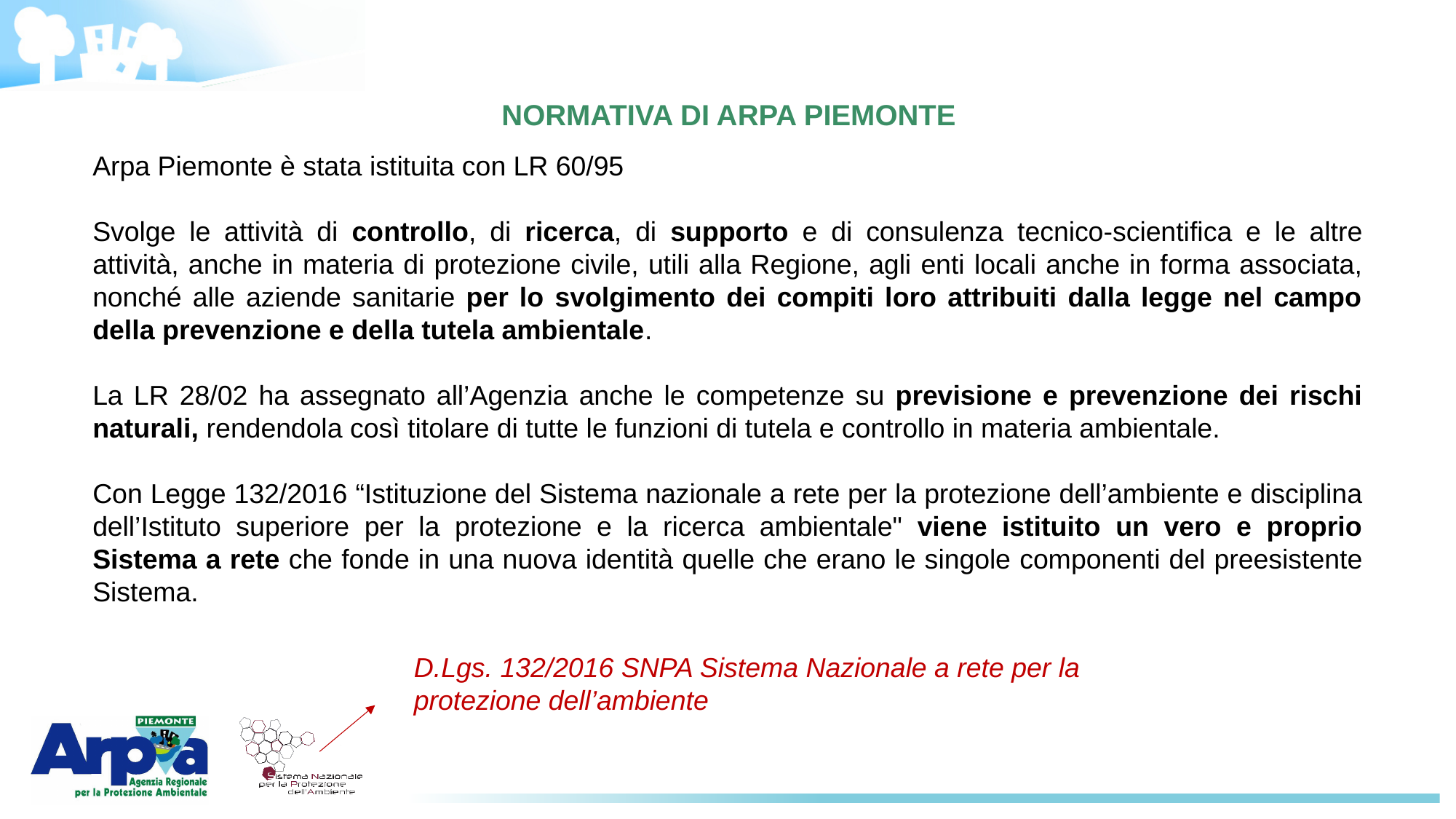

# NORMATIVA DI ARPA PIEMONTE
Arpa Piemonte è stata istituita con LR 60/95

Svolge le attività di controllo, di ricerca, di supporto e di consulenza tecnico-scientifica e le altre attività, anche in materia di protezione civile, utili alla Regione, agli enti locali anche in forma associata, nonché alle aziende sanitarie per lo svolgimento dei compiti loro attribuiti dalla legge nel campo della prevenzione e della tutela ambientale.

La LR 28/02 ha assegnato all’Agenzia anche le competenze su previsione e prevenzione dei rischi naturali, rendendola così titolare di tutte le funzioni di tutela e controllo in materia ambientale.

Con Legge 132/2016 “Istituzione del Sistema nazionale a rete per la protezione dell’ambiente e disciplina dell’Istituto superiore per la protezione e la ricerca ambientale" viene istituito un vero e proprio Sistema a rete che fonde in una nuova identità quelle che erano le singole componenti del preesistente Sistema.

D.Lgs. 132/2016 SNPA Sistema Nazionale a rete per la protezione dell’ambiente